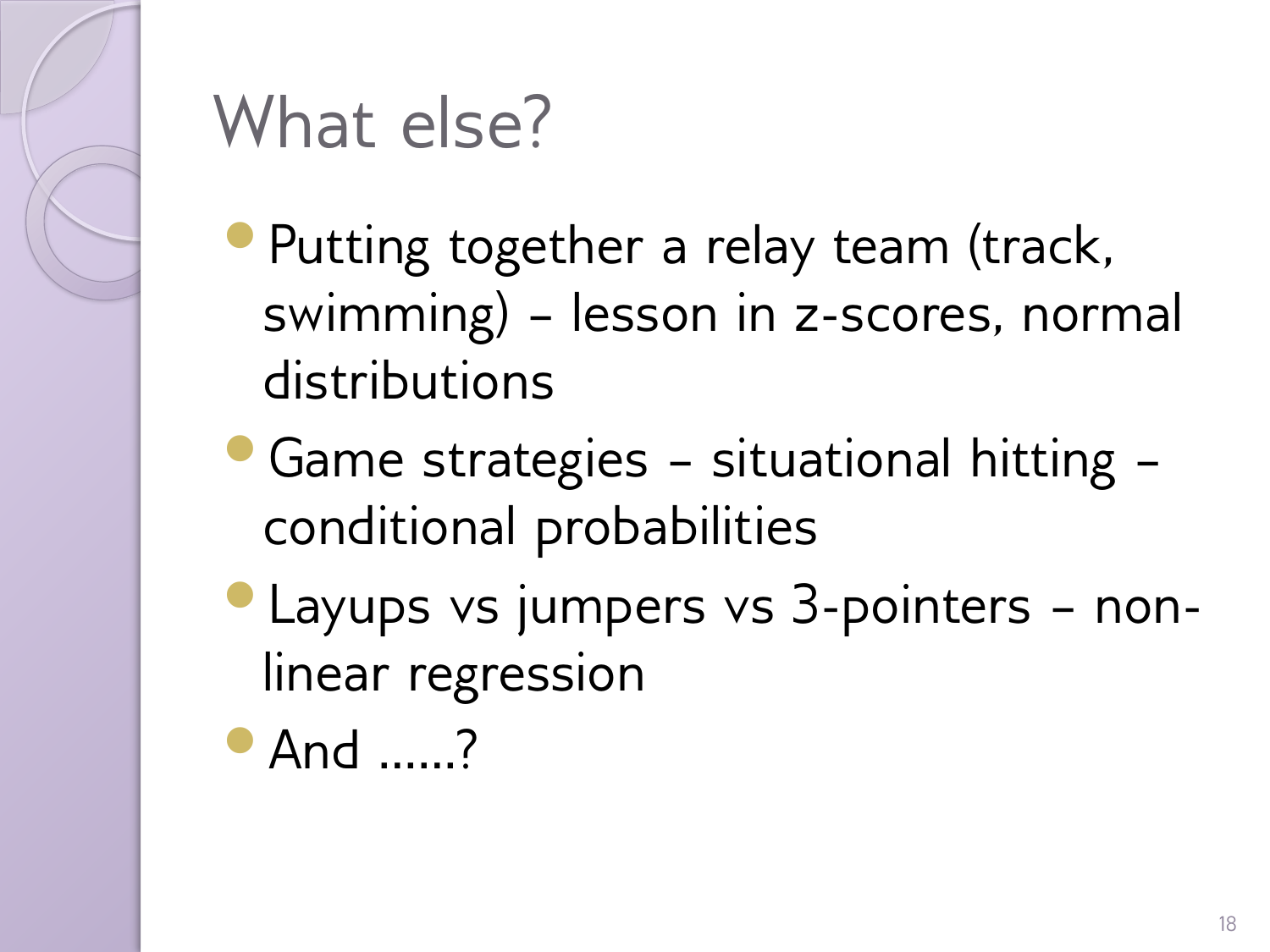

# What else?
Putting together a relay team (track, swimming) – lesson in z-scores, normal distributions
Game strategies – situational hitting – conditional probabilities
Layups vs jumpers vs 3-pointers – non-linear regression
And ……?
18